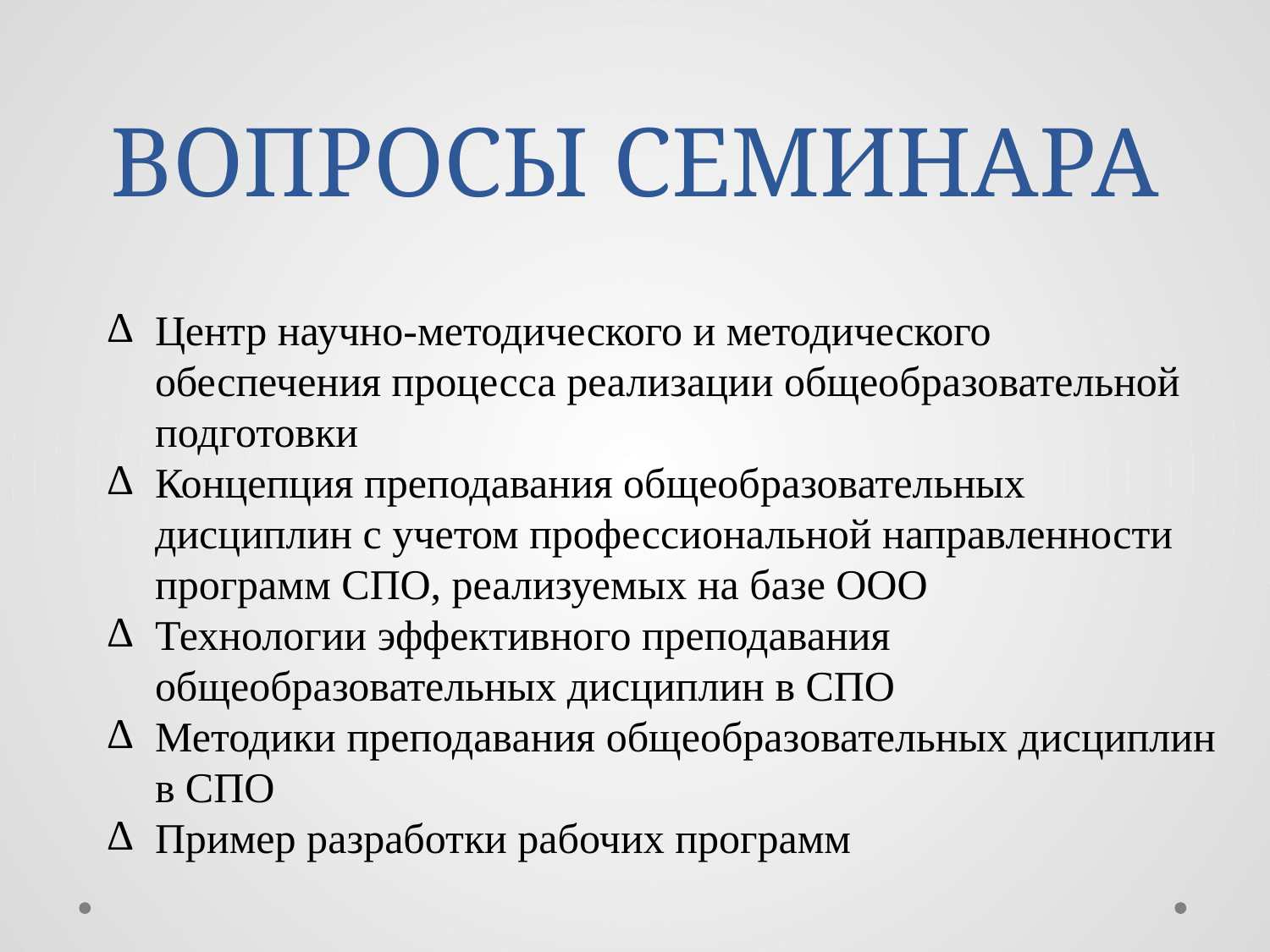

# ВОПРОСЫ СЕМИНАРА

Центр научно-методического и методического обеспечения процесса реализации общеобразовательной подготовки
Концепция преподавания общеобразовательных дисциплин с учетом профессиональной направленности программ СПО, реализуемых на базе ООО
Технологии эффективного преподавания общеобразовательных дисциплин в СПО
Методики преподавания общеобразовательных дисциплин в СПО
Пример разработки рабочих программ